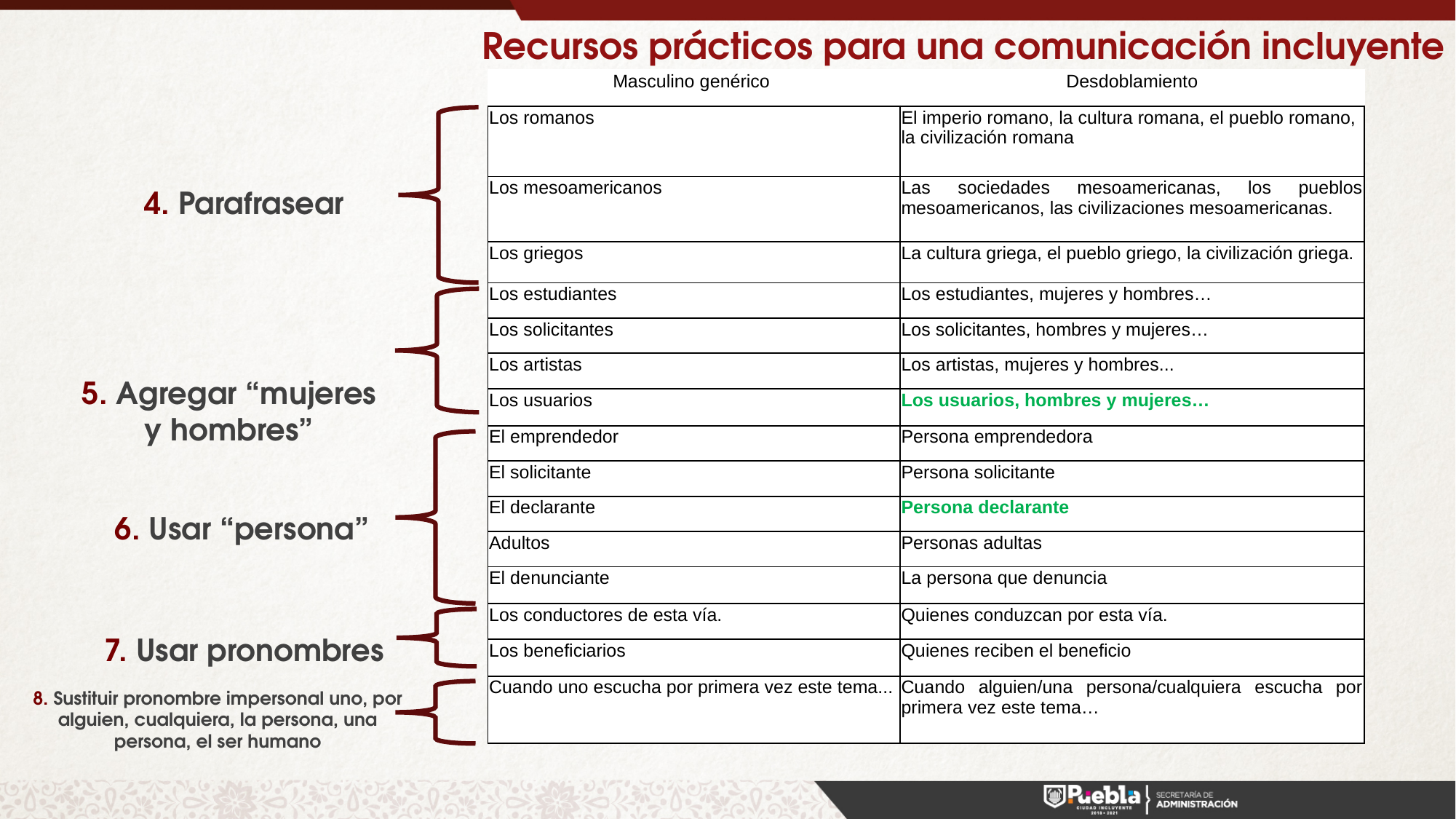

Recursos prácticos para una comunicación incluyente

| Masculino genérico | Desdoblamiento |
| --- | --- |
| Los romanos | El imperio romano, la cultura romana, el pueblo romano, la civilización romana |
| Los mesoamericanos | Las sociedades mesoamericanas, los pueblos mesoamericanos, las civilizaciones mesoamericanas. |
| Los griegos | La cultura griega, el pueblo griego, la civilización griega. |
| Los estudiantes | Los estudiantes, mujeres y hombres… |
| Los solicitantes | Los solicitantes, hombres y mujeres… |
| Los artistas | Los artistas, mujeres y hombres... |
| Los usuarios | Los usuarios, hombres y mujeres… |
| El emprendedor | Persona emprendedora |
| El solicitante | Persona solicitante |
| El declarante | Persona declarante |
| Adultos | Personas adultas |
| El denunciante | La persona que denuncia |
| Los conductores de esta vía. | Quienes conduzcan por esta vía. |
| Los beneficiarios | Quienes reciben el beneficio |
| Cuando uno escucha por primera vez este tema... | Cuando alguien/una persona/cualquiera escucha por primera vez este tema… |

4. Parafrasear

5. Agregar “mujeres y hombres”

6. Usar “persona”

7. Usar pronombres

8. Sustituir pronombre impersonal uno, por alguien, cualquiera, la persona, una persona, el ser humano